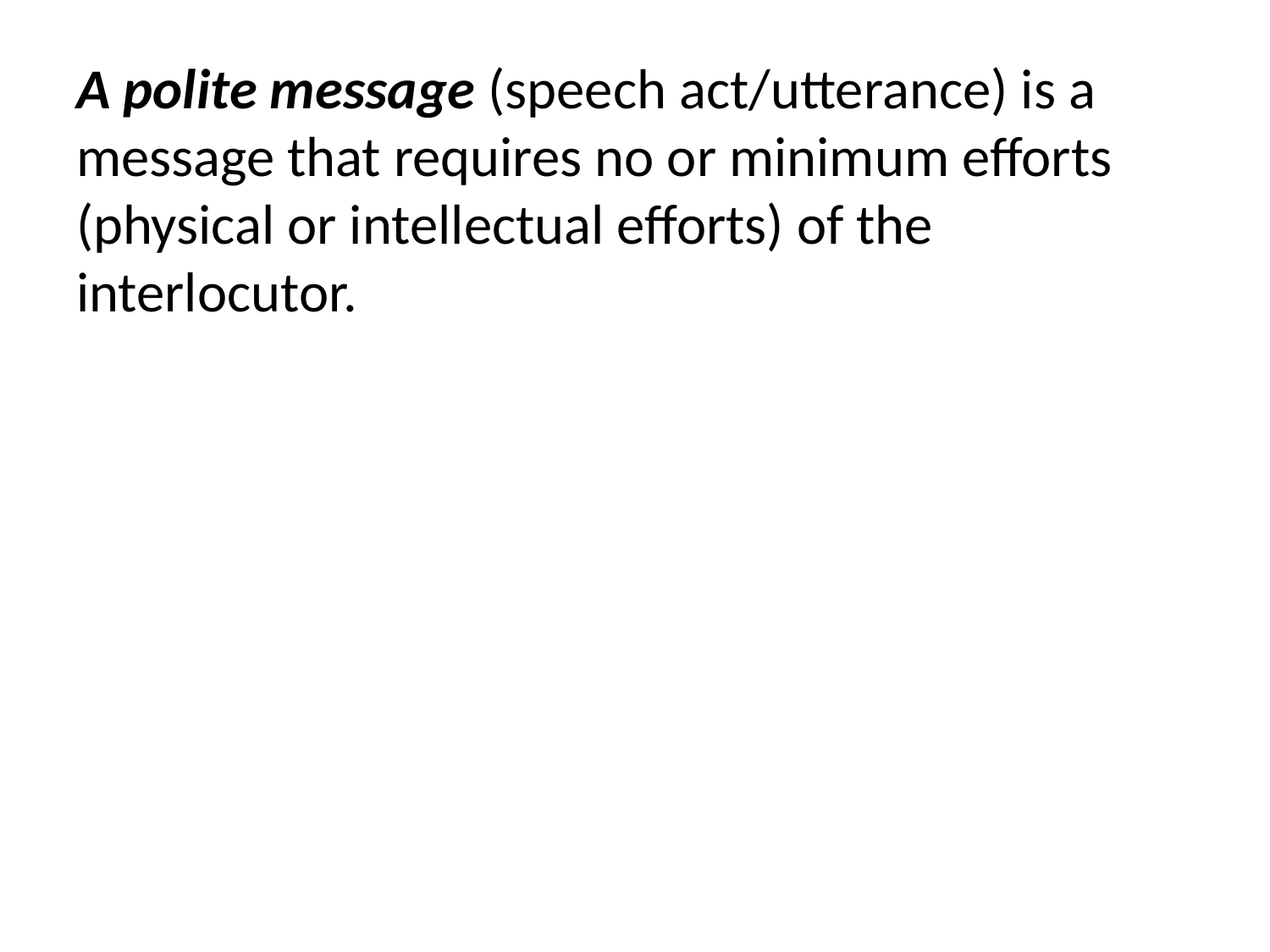

A polite message (speech act/utterance) is a message that requires no or minimum efforts (physical or intellectual efforts) of the interlocutor.